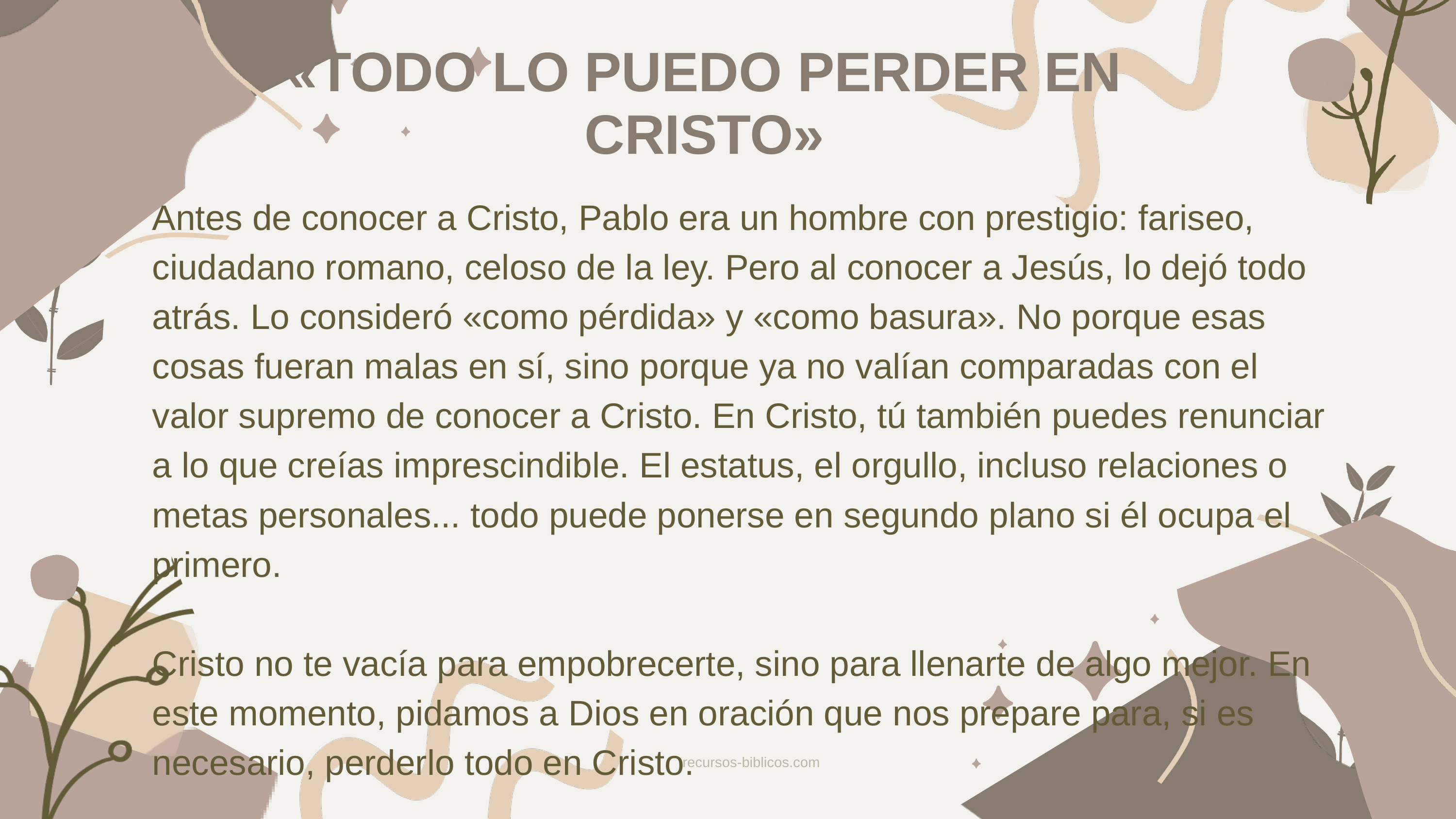

«TODO LO PUEDO PERDER EN CRISTO»

Antes de conocer a Cristo, Pablo era un hombre con prestigio: fariseo, ciudadano romano, celoso de la ley. Pero al conocer a Jesús, lo dejó todo atrás. Lo consideró «como pérdida» у «como basura». No porque esas cosas fueran malas en sí, sino porque ya no valían comparadas con el valor supremo de conocer a Cristo. En Cristo, tú también puedes renunciar a lo que creías imprescindible. El estatus, el orgullo, incluso relaciones o metas personales... todo puede ponerse en segundo plano si él ocupa el primero.

Cristo no te vacía para empobrecerte, sino para llenarte de algo mejor. En este momento, pidamos a Dios en oración que nos prepare para, si es necesario, perderlo todo en Cristo.

recursos-biblicos.com